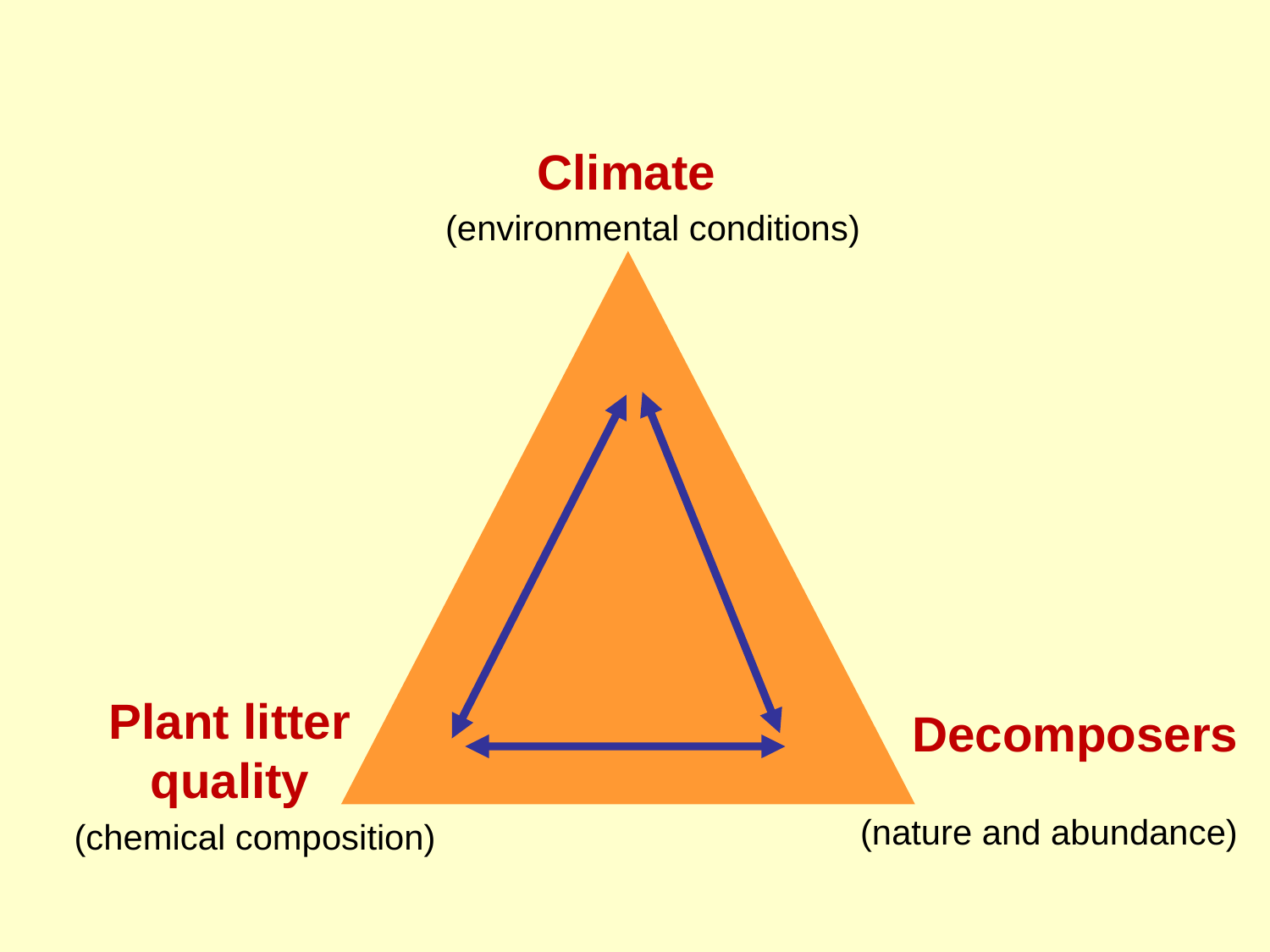

Climate
(environmental conditions)

Plant litter quality
Decomposers

(nature and abundance)
(chemical composition)